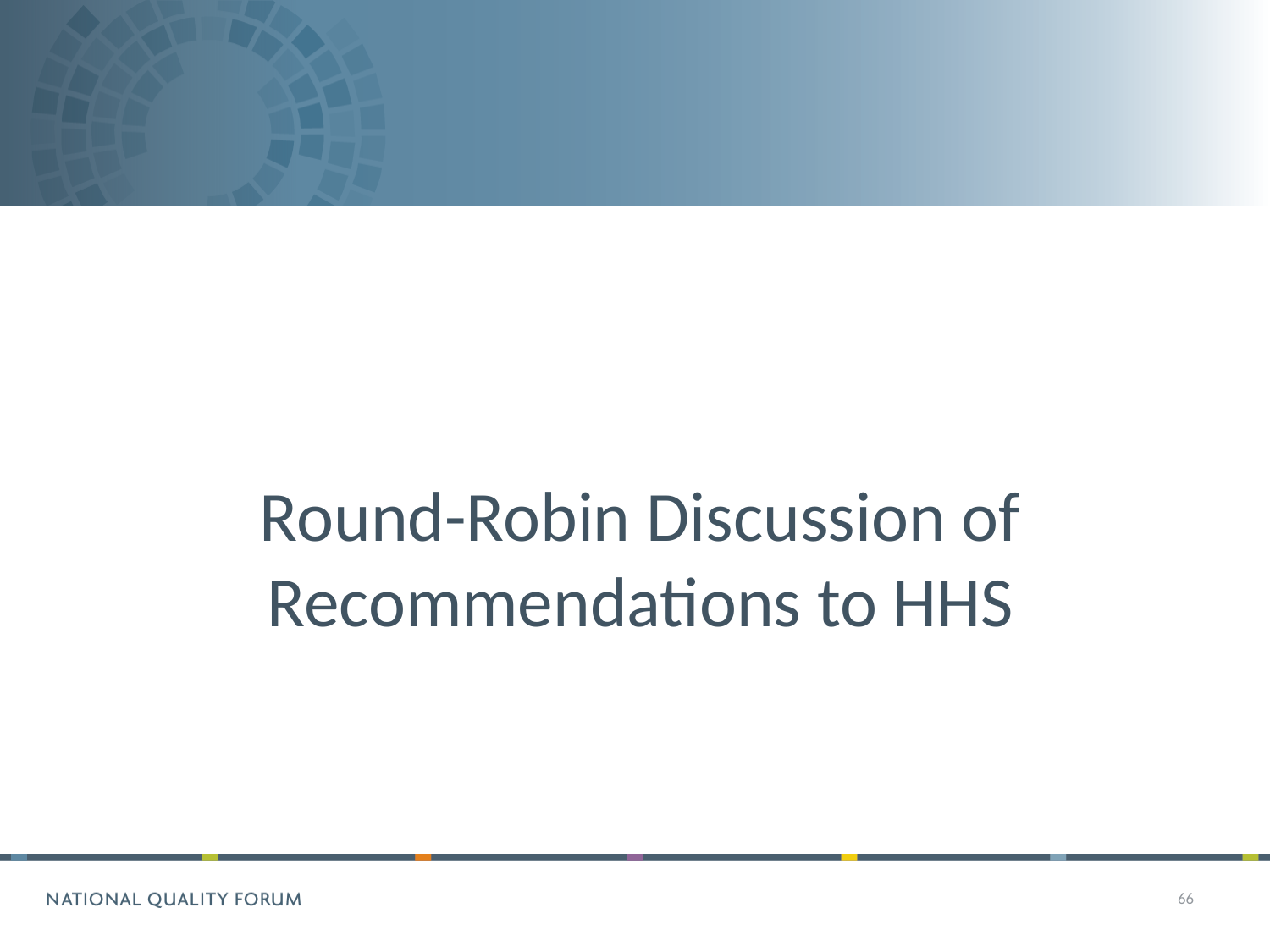

Round-Robin Discussion of Recommendations to HHS

66